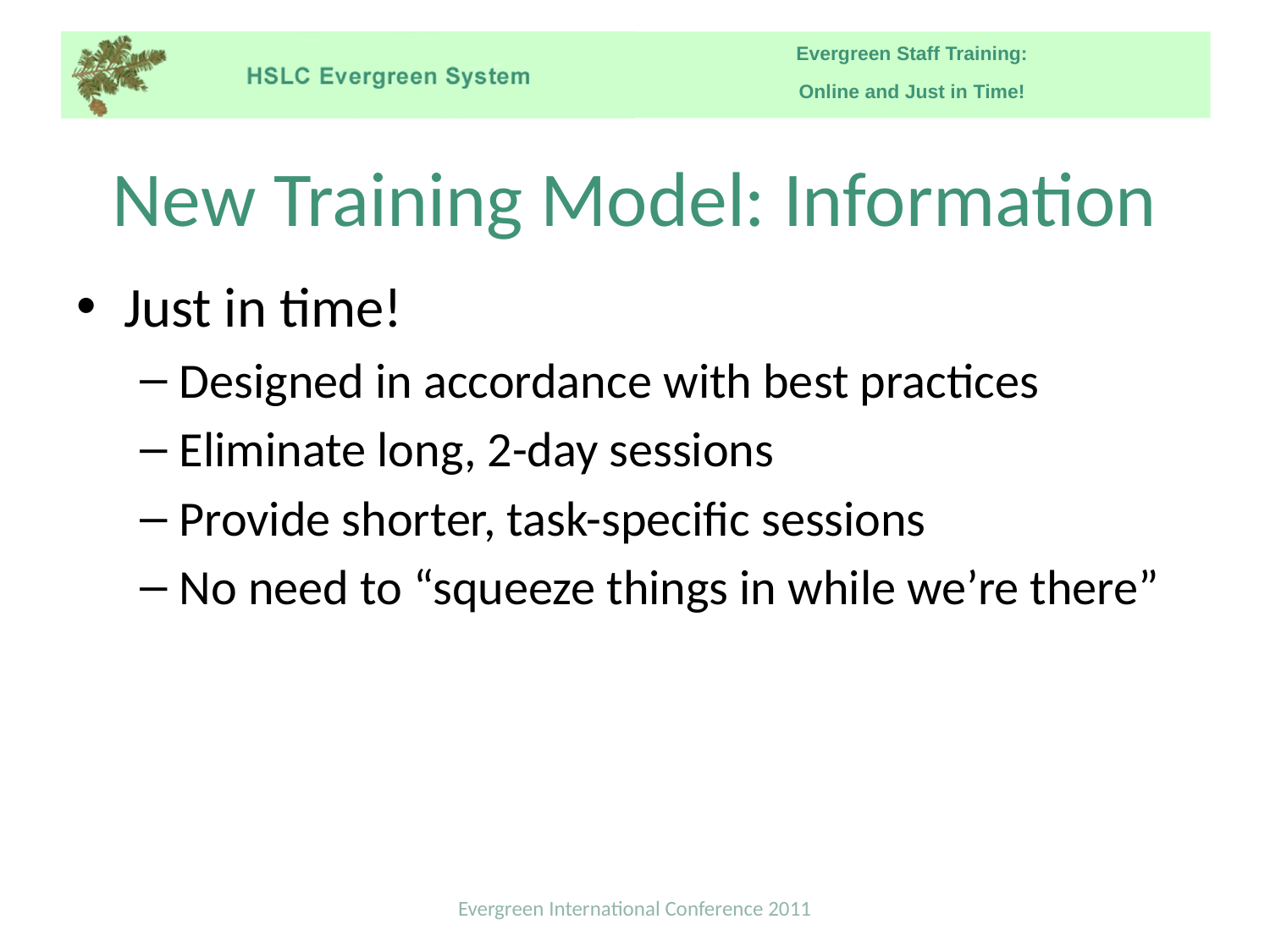

# New Training Model: Information
Just in time!
Designed in accordance with best practices
Eliminate long, 2-day sessions
Provide shorter, task-specific sessions
No need to “squeeze things in while we’re there”

Evergreen International Conference 2011